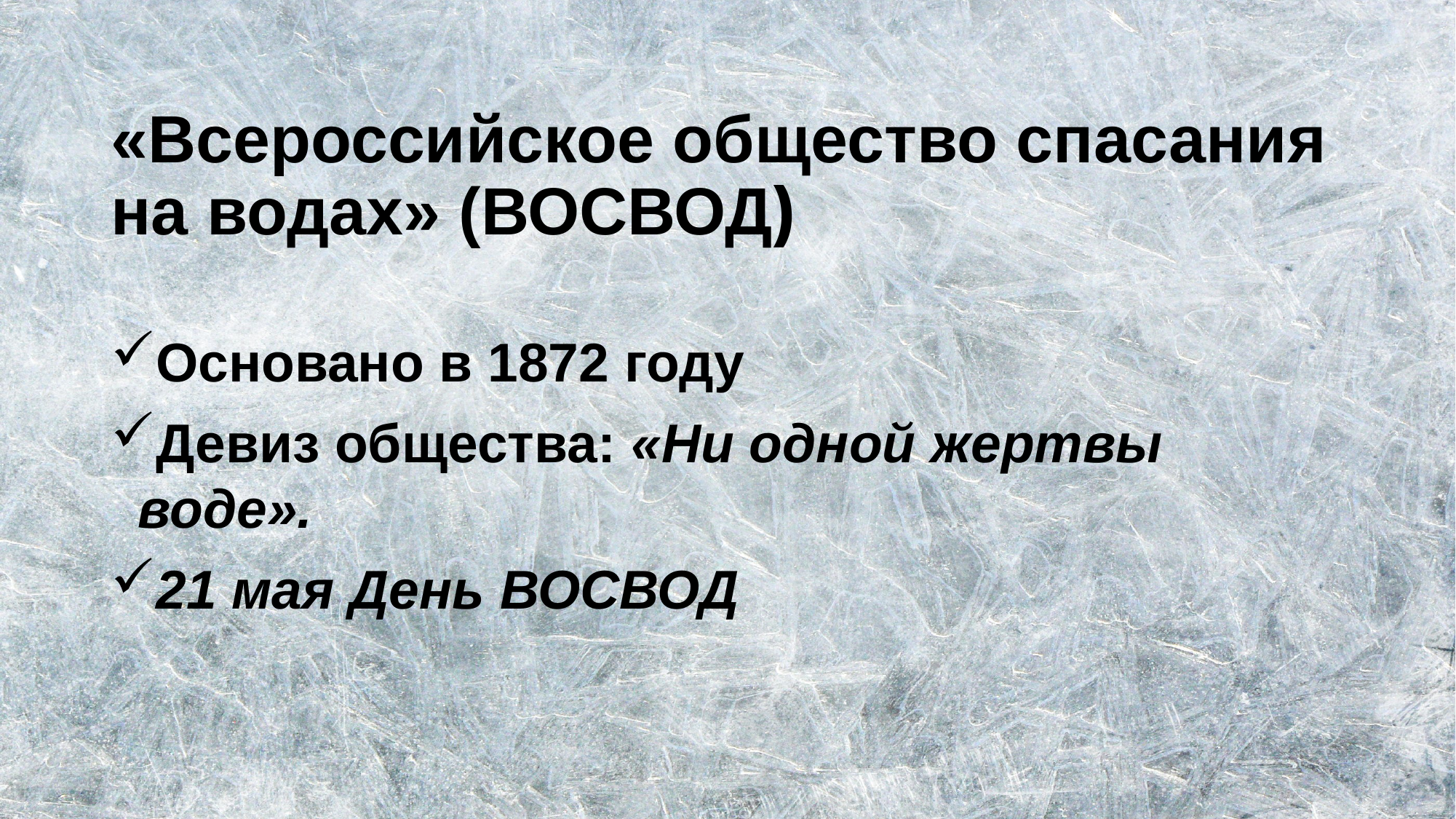

# «Всероссийское общество спасания на водах» (ВОСВОД)
Основано в 1872 году
Девиз общества: «Ни одной жертвы  воде».
21 мая День ВОСВОД